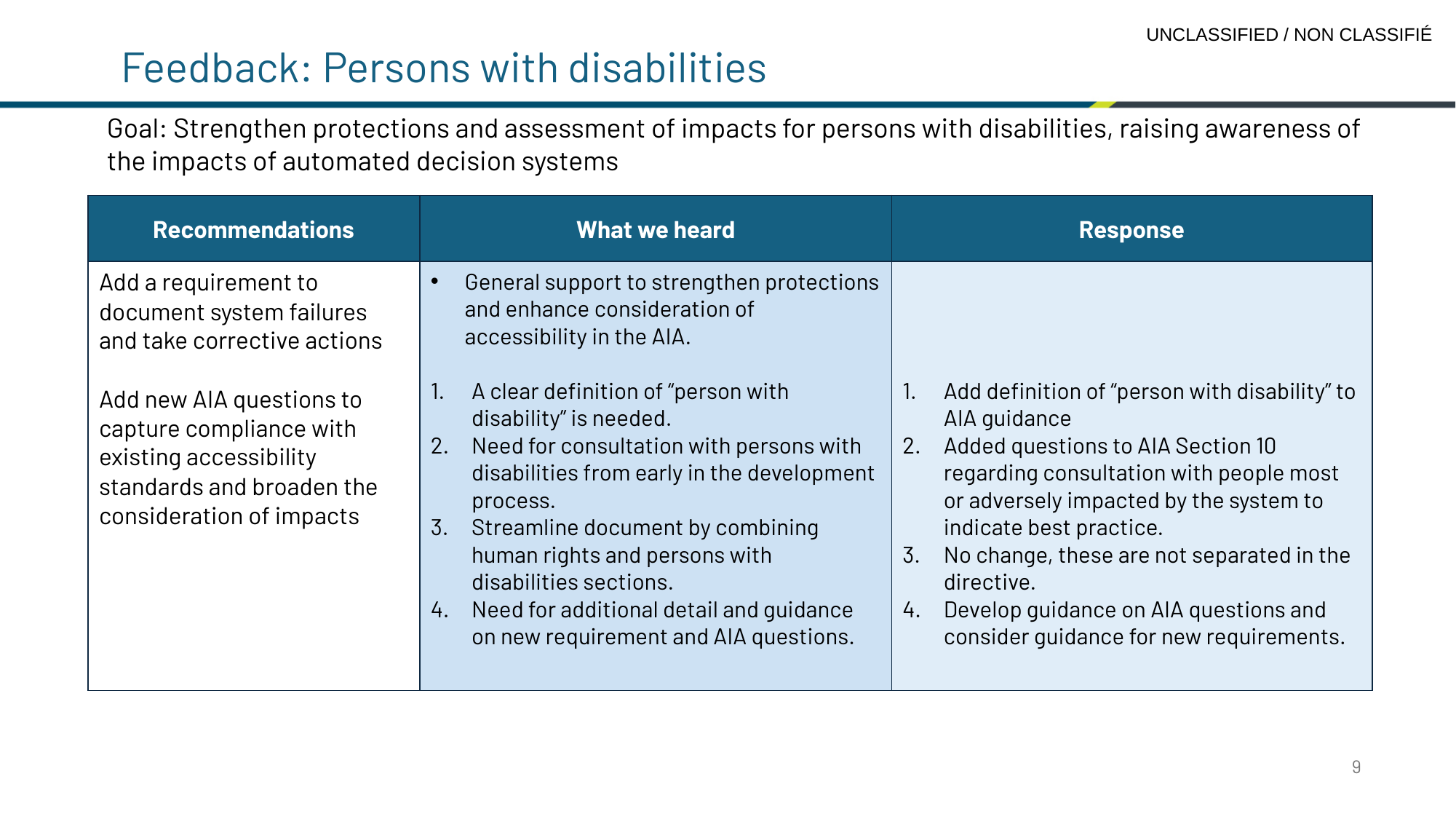

# Feedback: Persons with disabilities
Goal: Strengthen protections and assessment of impacts for persons with disabilities, raising awareness of the impacts of automated decision systems
| Recommendations | What we heard | Response |
| --- | --- | --- |
| Add a requirement to document system failures and take corrective actions Add new AIA questions to capture compliance with existing accessibility standards and broaden the consideration of impacts | General support to strengthen protections and enhance consideration of accessibility in the AIA. A clear definition of “person with disability” is needed. Need for consultation with persons with disabilities from early in the development process. Streamline document by combining human rights and persons with disabilities sections. Need for additional detail and guidance on new requirement and AIA questions. | Add definition of “person with disability” to AIA guidance Added questions to AIA Section 10 regarding consultation with people most or adversely impacted by the system to indicate best practice. No change, these are not separated in the directive. Develop guidance on AIA questions and consider guidance for new requirements. |
9